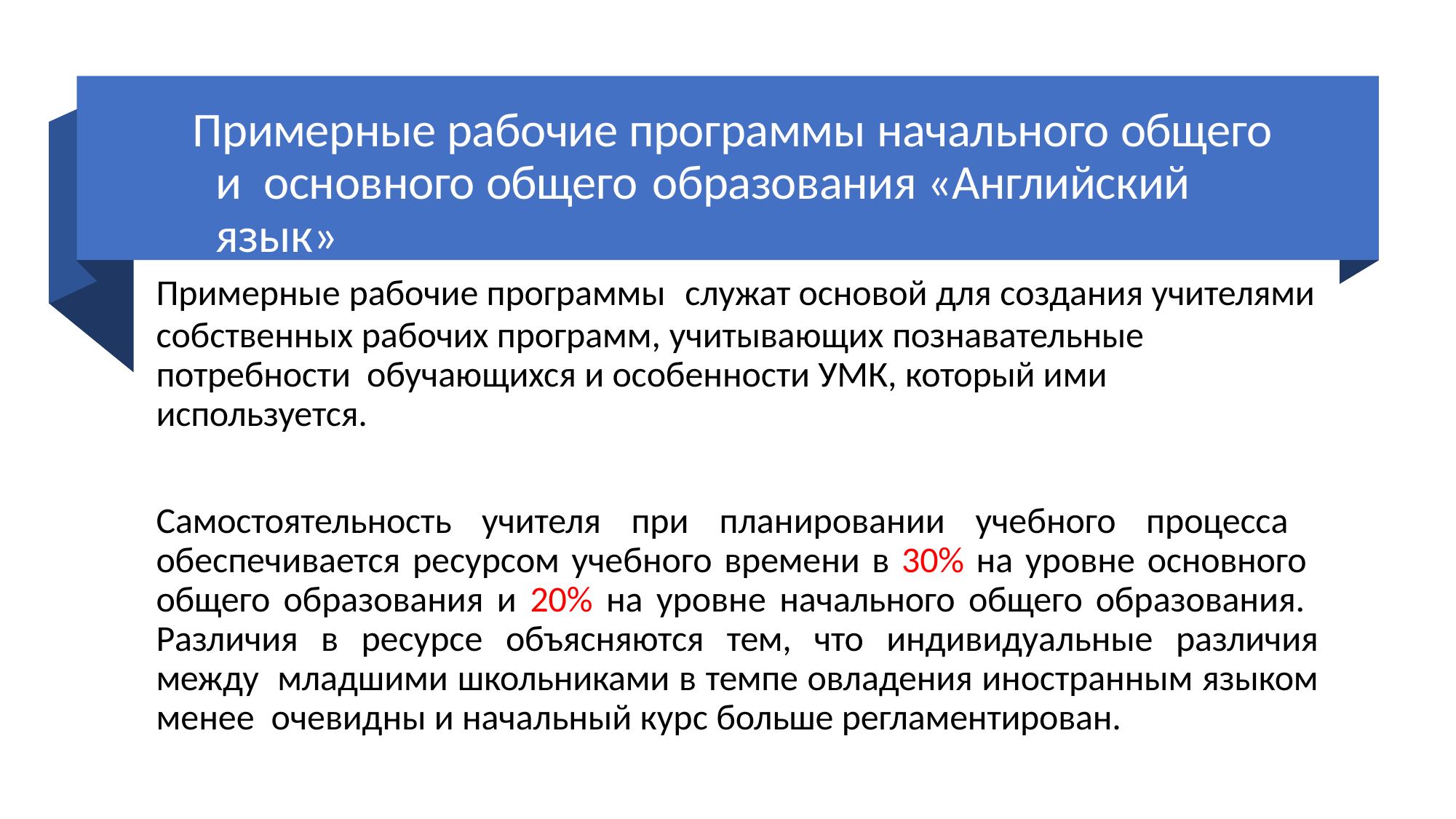

# Примерные рабочие программы начального общего и  основного общего	образования «Английский язык»
Примерные рабочие программы	служат основой для создания учителями
собственных рабочих программ, учитывающих познавательные потребности  обучающихся и особенности УМК, который ими используется.

Самостоятельность учителя при планировании учебного процесса  обеспечивается ресурсом учебного времени в 30% на уровне основного  общего образования и 20% на уровне начального общего образования.  Различия в ресурсе объясняются тем, что индивидуальные различия между  младшими школьниками в темпе овладения иностранным языком менее  очевидны и начальный курс больше регламентирован.